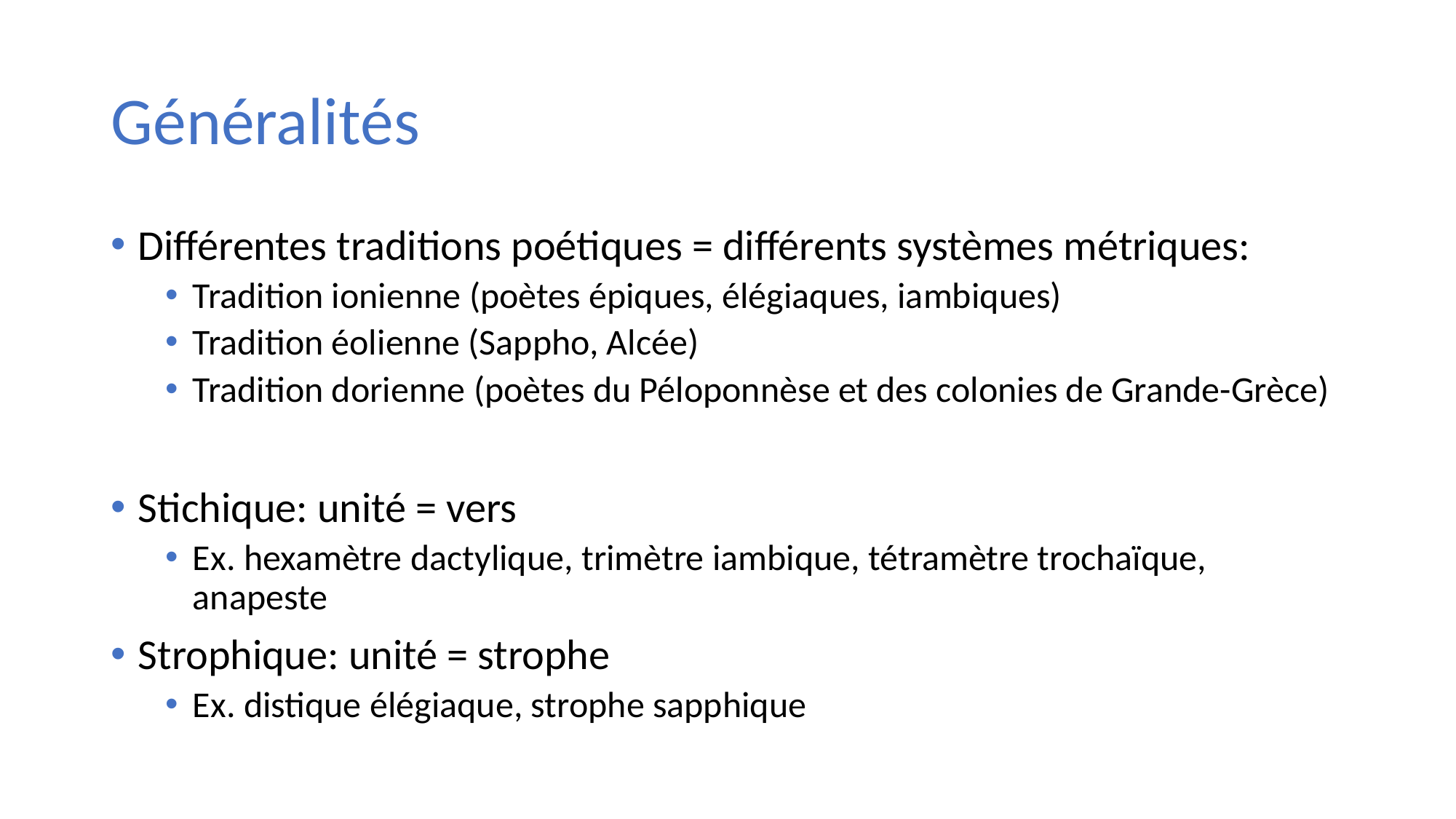

# Généralités
Différentes traditions poétiques = différents systèmes métriques:
Tradition ionienne (poètes épiques, élégiaques, iambiques)
Tradition éolienne (Sappho, Alcée)
Tradition dorienne (poètes du Péloponnèse et des colonies de Grande-Grèce)

Stichique: unité = vers
Ex. hexamètre dactylique, trimètre iambique, tétramètre trochaïque, anapeste
Strophique: unité = strophe
Ex. distique élégiaque, strophe sapphique